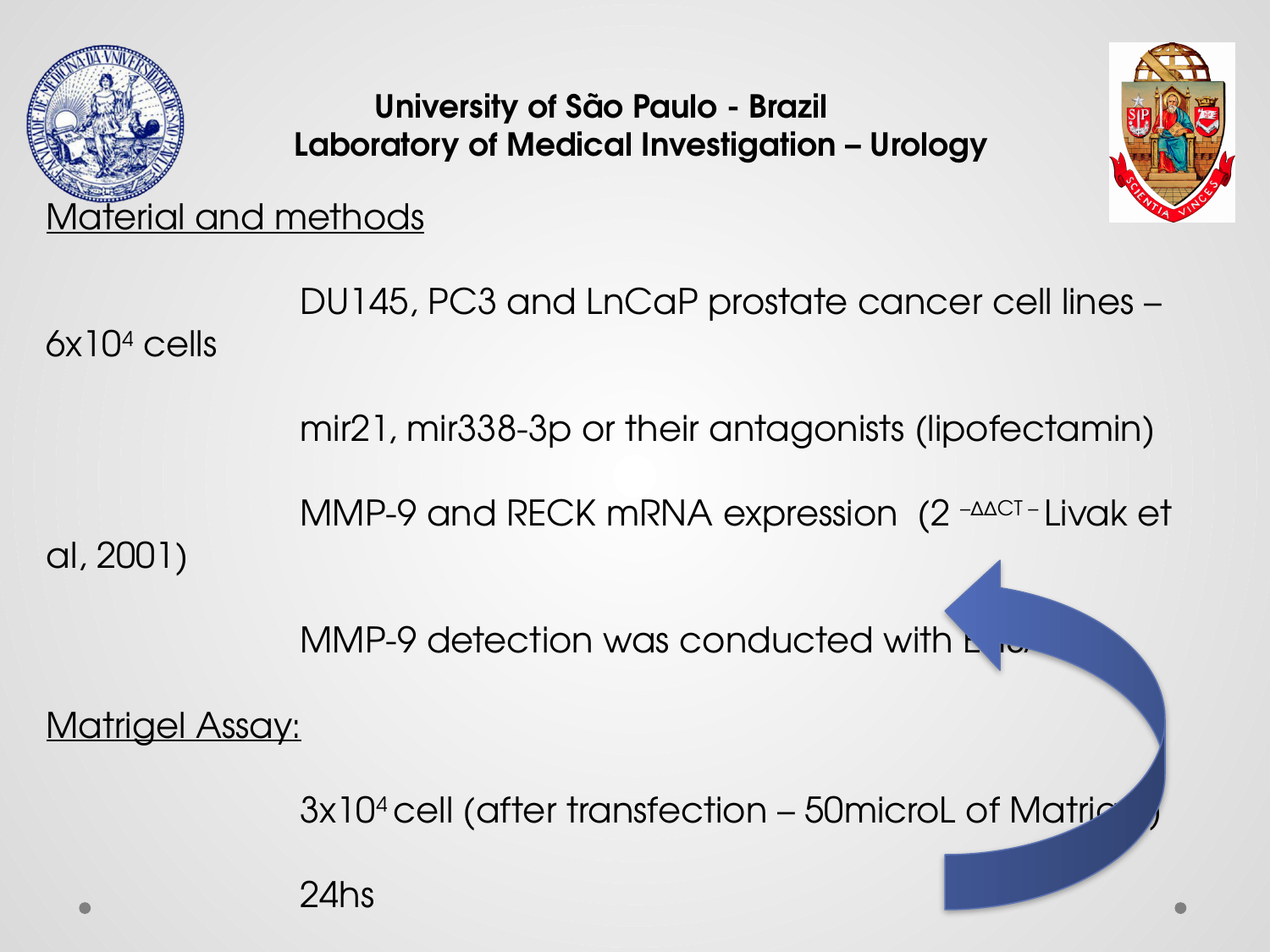

Material and methods

		DU145, PC3 and LnCaP prostate cancer cell lines – 6x104 cells

		mir21, mir338-3p or their antagonists (lipofectamin)

	 	MMP-9 and RECK mRNA expression  (2 –ΔΔCT – Livak et al, 2001)

		MMP-9 detection was conducted with ELISA

Matrigel Assay:

		3x104 cell (after transfection – 50microL of Matrigel)

		24hs

		Conditioned Media